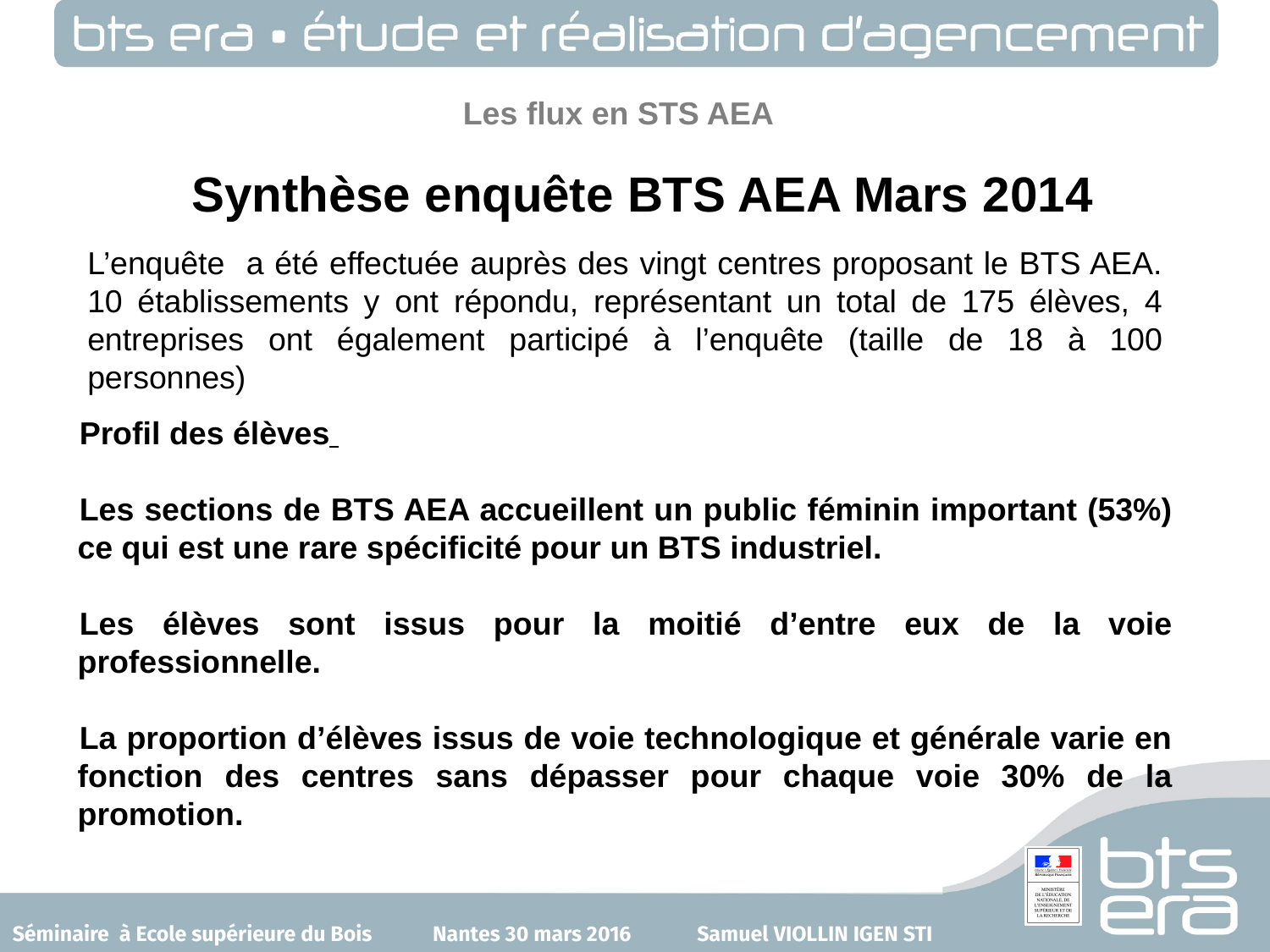

Synthèse enquête BTS AEA Mars 2014
L’enquête  a été effectuée auprès des vingt centres proposant le BTS AEA. 10 établissements y ont répondu, représentant un total de 175 élèves, 4 entreprises ont également participé à l’enquête (taille de 18 à 100 personnes)
Profil des élèves

Les sections de BTS AEA accueillent un public féminin important (53%) ce qui est une rare spécificité pour un BTS industriel.

Les élèves sont issus pour la moitié d’entre eux de la voie professionnelle.

La proportion d’élèves issus de voie technologique et générale varie en fonction des centres sans dépasser pour chaque voie 30% de la promotion.